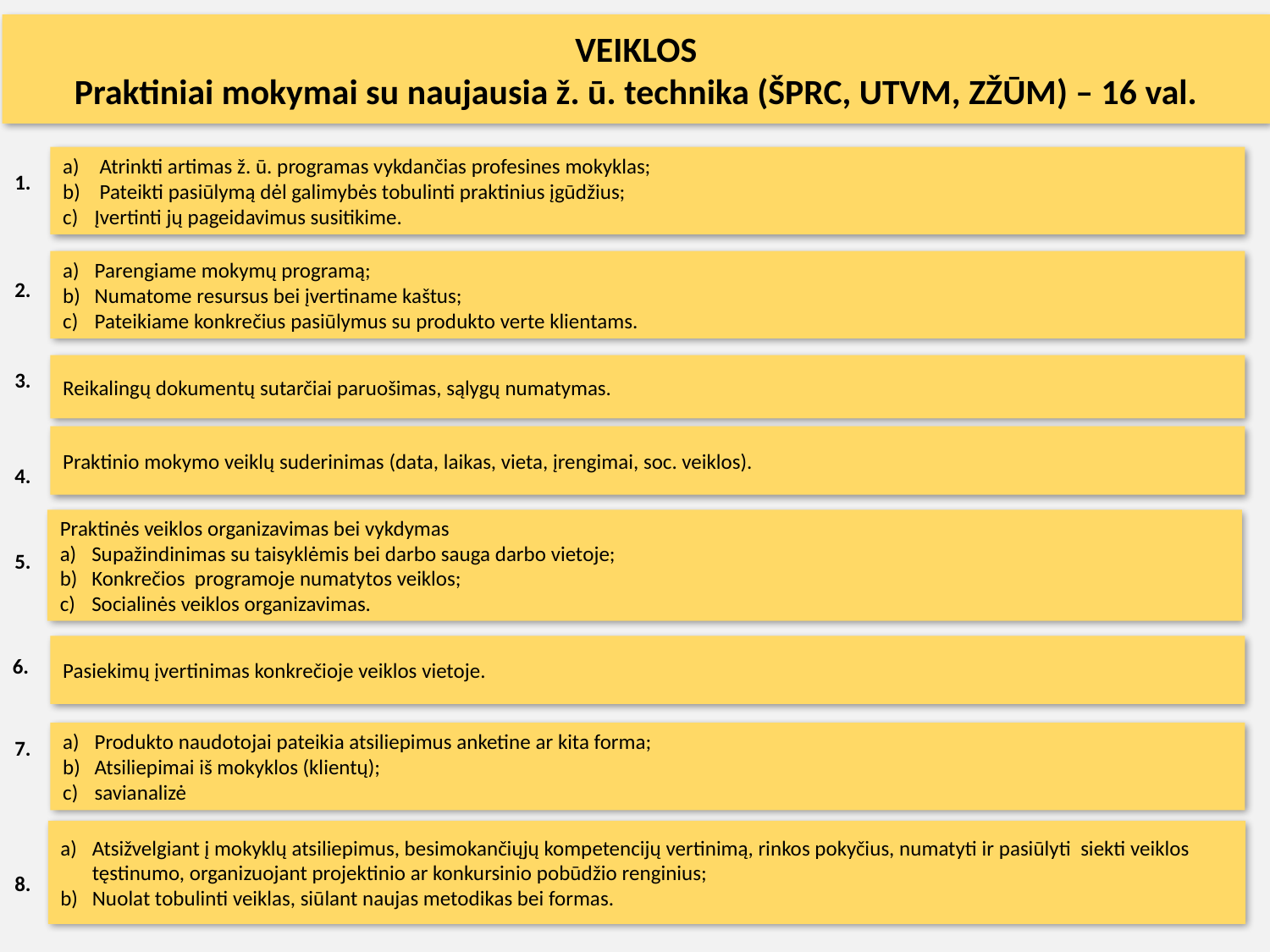

VEIKLOS
Praktiniai mokymai su naujausia ž. ū. technika (ŠPRC, UTVM, ZŽŪM) – 16 val.
 Atrinkti artimas ž. ū. programas vykdančias profesines mokyklas;
 Pateikti pasiūlymą dėl galimybės tobulinti praktinius įgūdžius;
Įvertinti jų pageidavimus susitikime.
1.
Parengiame mokymų programą;
Numatome resursus bei įvertiname kaštus;
Pateikiame konkrečius pasiūlymus su produkto verte klientams.
2.
Reikalingų dokumentų sutarčiai paruošimas, sąlygų numatymas.
3.
Praktinio mokymo veiklų suderinimas (data, laikas, vieta, įrengimai, soc. veiklos).
4.
Praktinės veiklos organizavimas bei vykdymas
Supažindinimas su taisyklėmis bei darbo sauga darbo vietoje;
Konkrečios  programoje numatytos veiklos;
Socialinės veiklos organizavimas.
5.
Pasiekimų įvertinimas konkrečioje veiklos vietoje.
6.
Produkto naudotojai pateikia atsiliepimus anketine ar kita forma;
Atsiliepimai iš mokyklos (klientų);
savianalizė
7.
Atsižvelgiant į mokyklų atsiliepimus, besimokančiųjų kompetencijų vertinimą, rinkos pokyčius, numatyti ir pasiūlyti  siekti veiklos tęstinumo, organizuojant projektinio ar konkursinio pobūdžio renginius;
Nuolat tobulinti veiklas, siūlant naujas metodikas bei formas.
8.